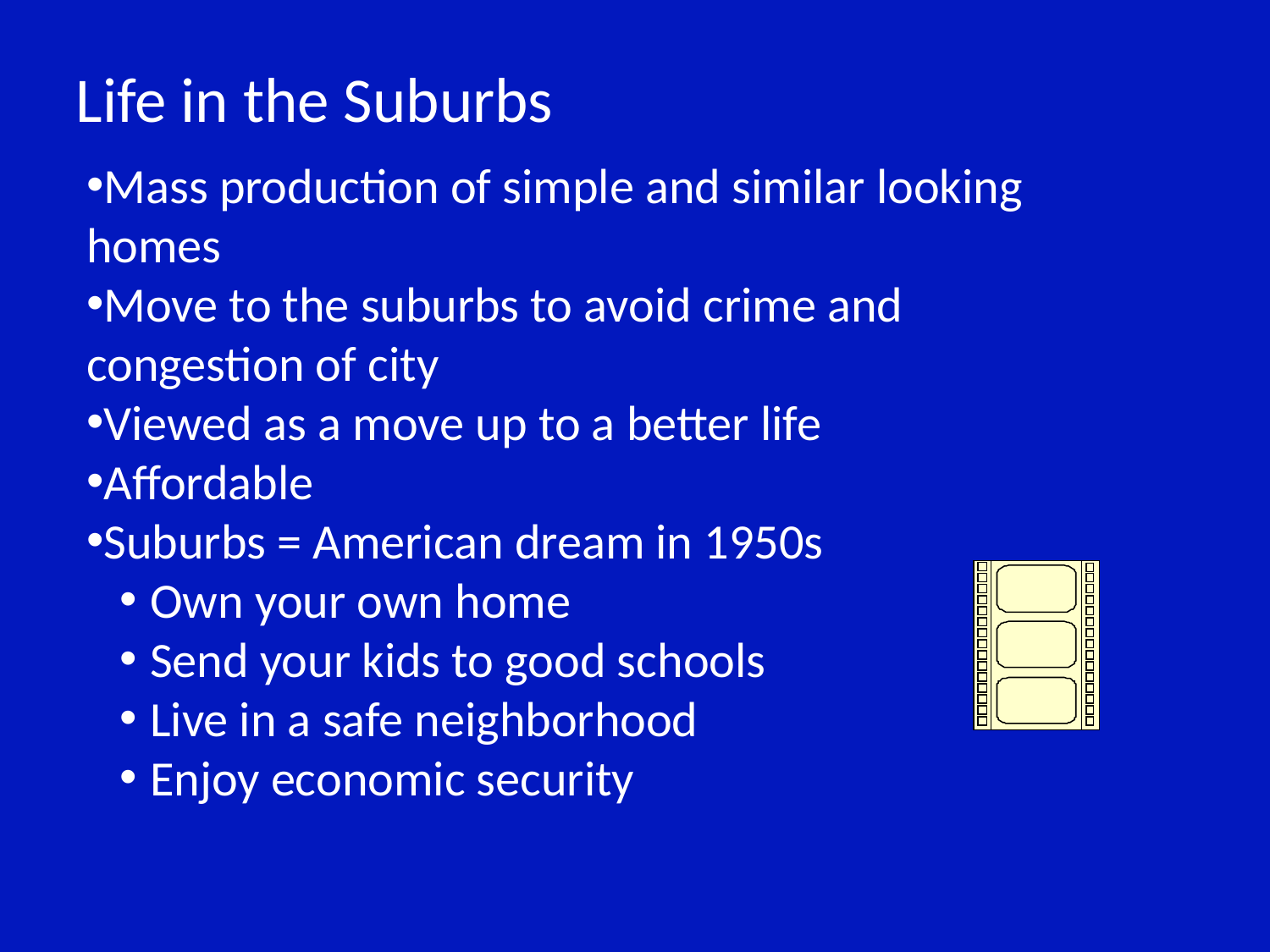

Life in the Suburbs
Mass production of simple and similar looking homes
Move to the suburbs to avoid crime and congestion of city
Viewed as a move up to a better life
Affordable
Suburbs = American dream in 1950s
Own your own home
Send your kids to good schools
Live in a safe neighborhood
Enjoy economic security